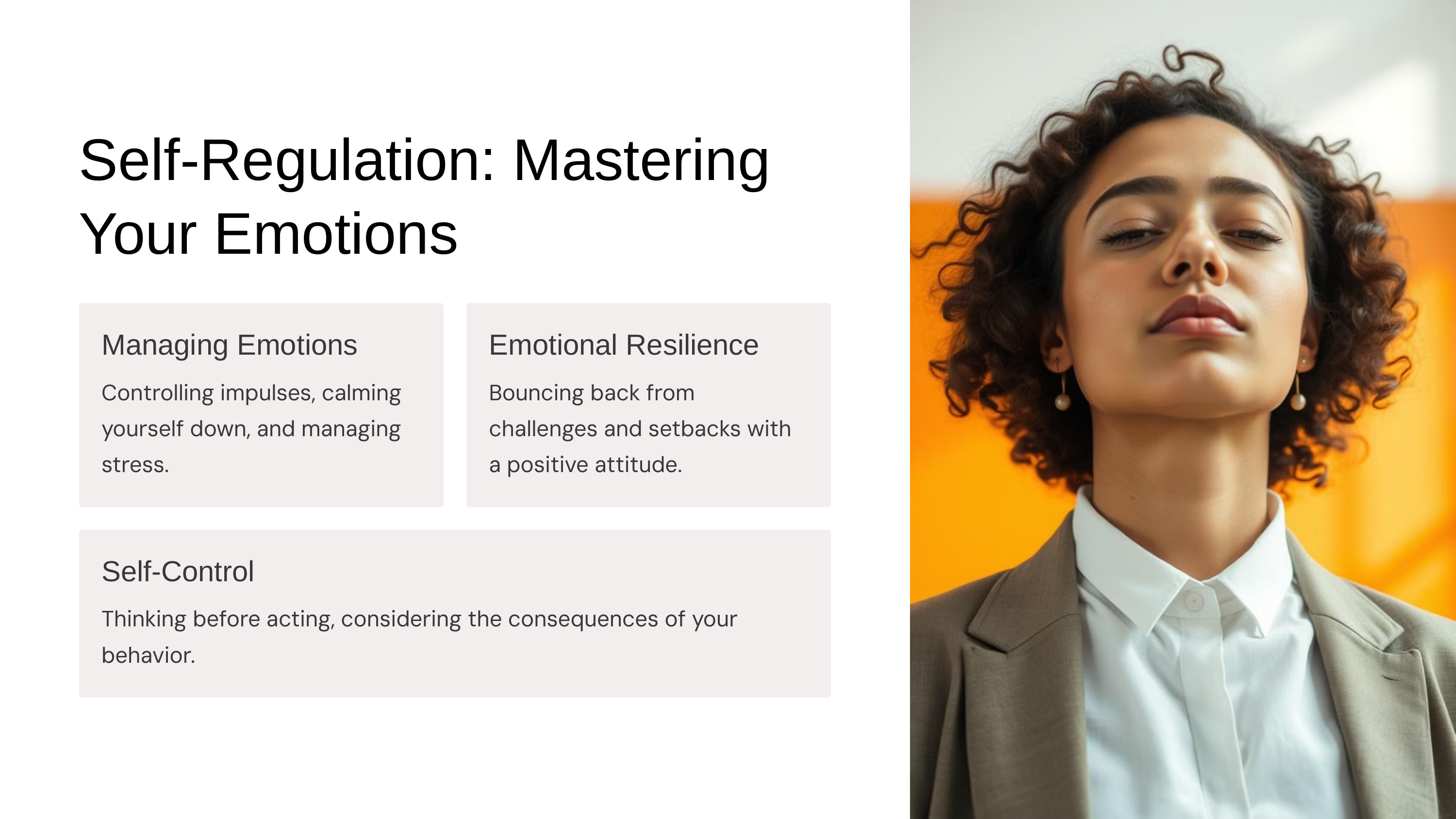

Self-Regulation: Mastering Your Emotions

Managing Emotions
Emotional Resilience
Controlling impulses, calming yourself down, and managing stress.
Bouncing back from challenges and setbacks with a positive attitude.

Self-Control
Thinking before acting, considering the consequences of your behavior.